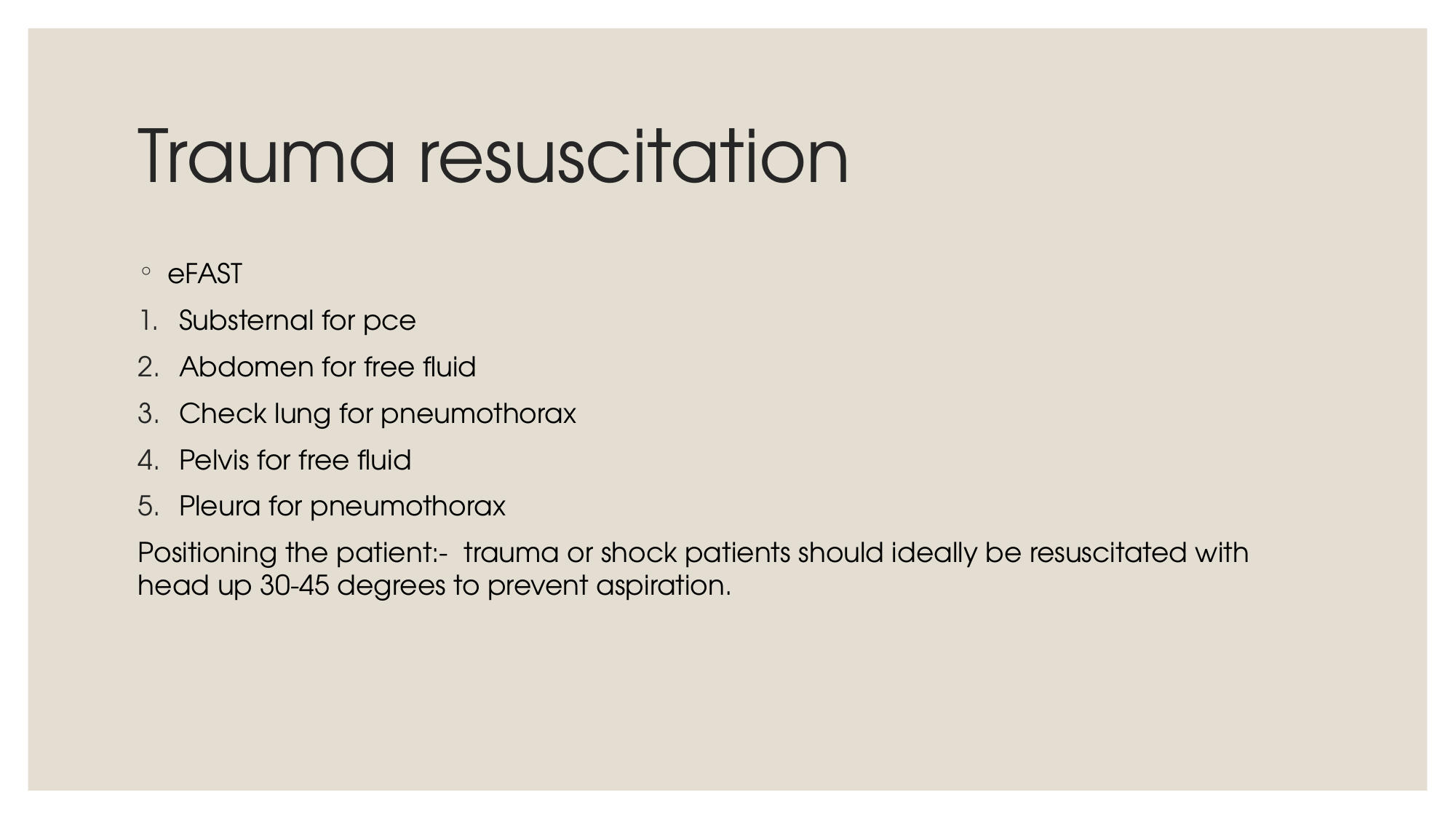

# Trauma resuscitation
 eFAST
Substernal for pce
Abdomen for free fluid
Check lung for pneumothorax
Pelvis for free fluid
Pleura for pneumothorax
Positioning the patient:-  trauma or shock patients should ideally be resuscitated with head up 30-45 degrees to prevent aspiration.